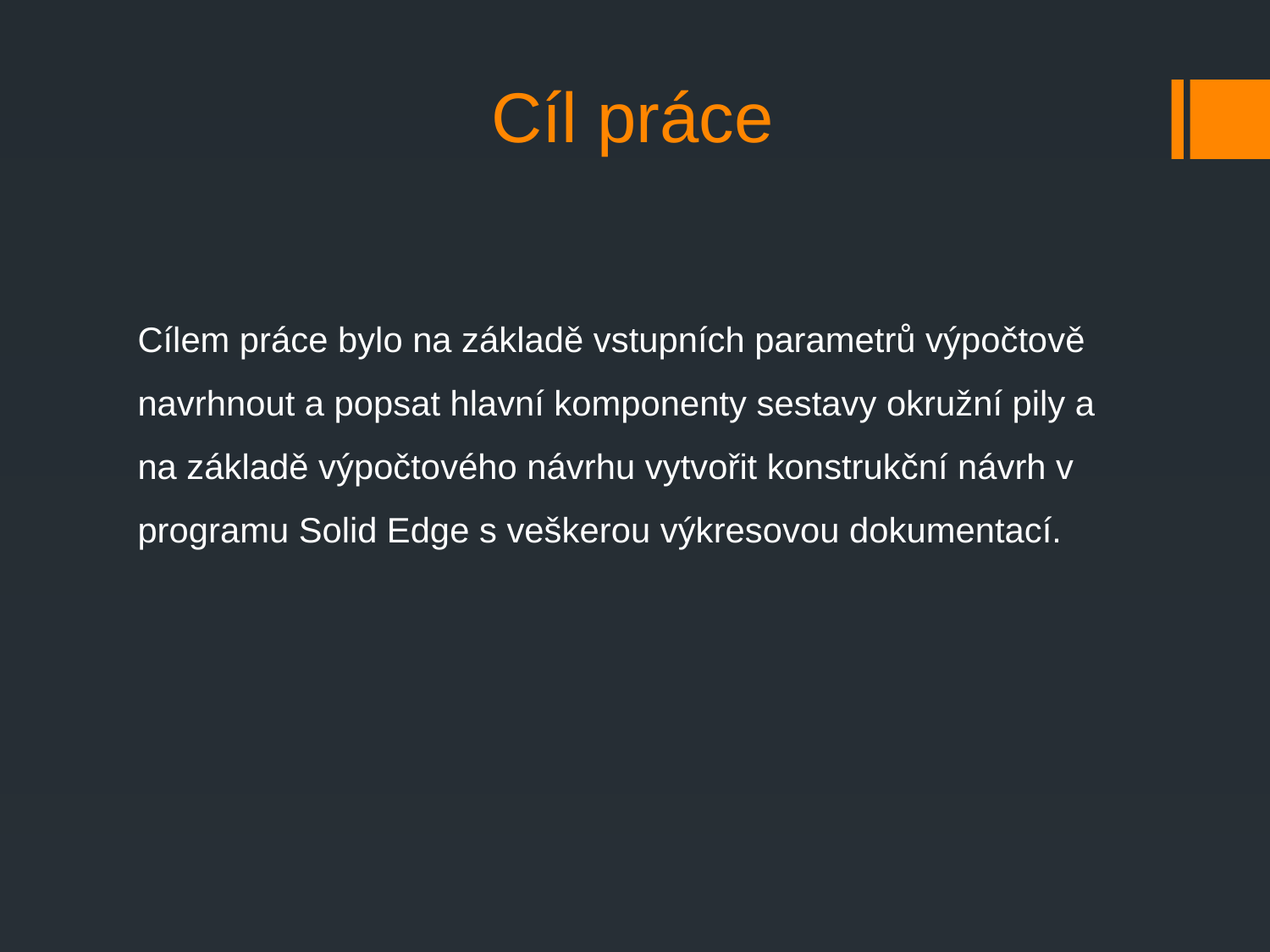

# Cíl práce
Cílem práce bylo na základě vstupních parametrů výpočtově navrhnout a popsat hlavní komponenty sestavy okružní pily a na základě výpočtového návrhu vytvořit konstrukční návrh v programu Solid Edge s veškerou výkresovou dokumentací.